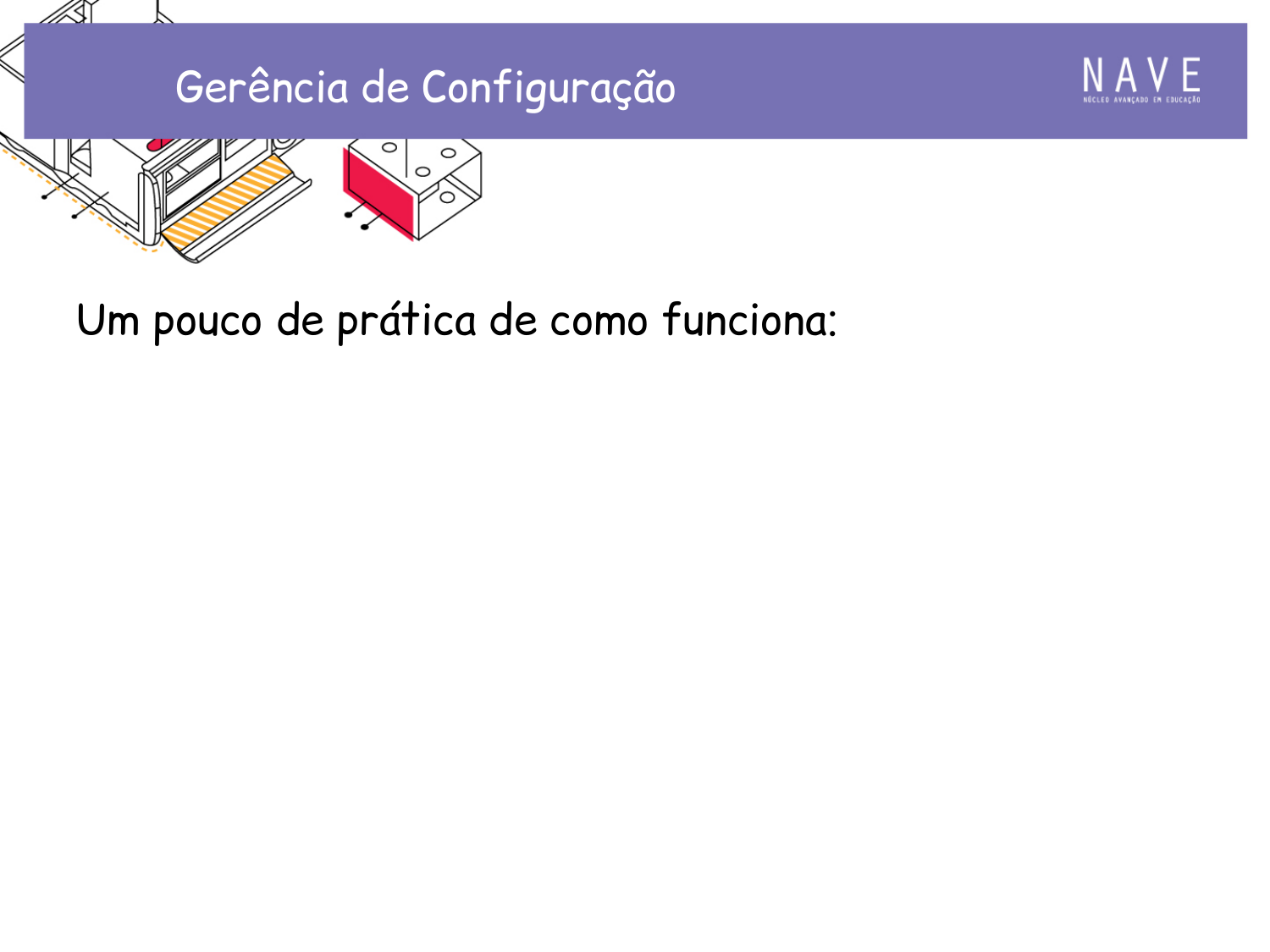

Gerência de Configuração
Um pouco de prática de como funciona: